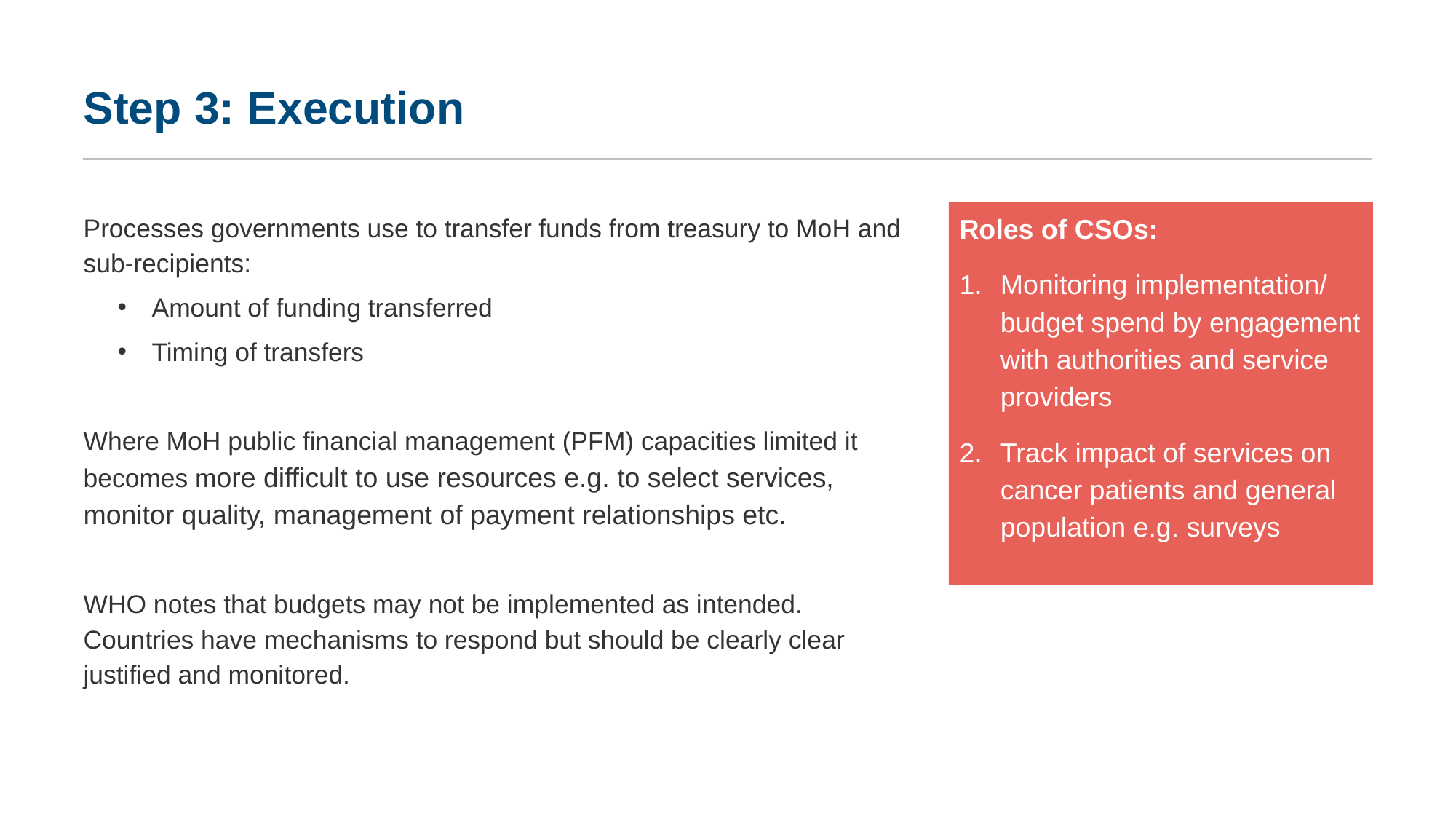

# Step 3: Execution
Processes governments use to transfer funds from treasury to MoH and sub-recipients:
Amount of funding transferred
Timing of transfers

Where MoH public financial management (PFM) capacities limited it becomes more difficult to use resources e.g. to select services, monitor quality, management of payment relationships etc.

WHO notes that budgets may not be implemented as intended. Countries have mechanisms to respond but should be clearly clear justified and monitored.
Roles of CSOs:
Monitoring implementation/ budget spend by engagement with authorities and service providers
Track impact of services on cancer patients and general population e.g. surveys